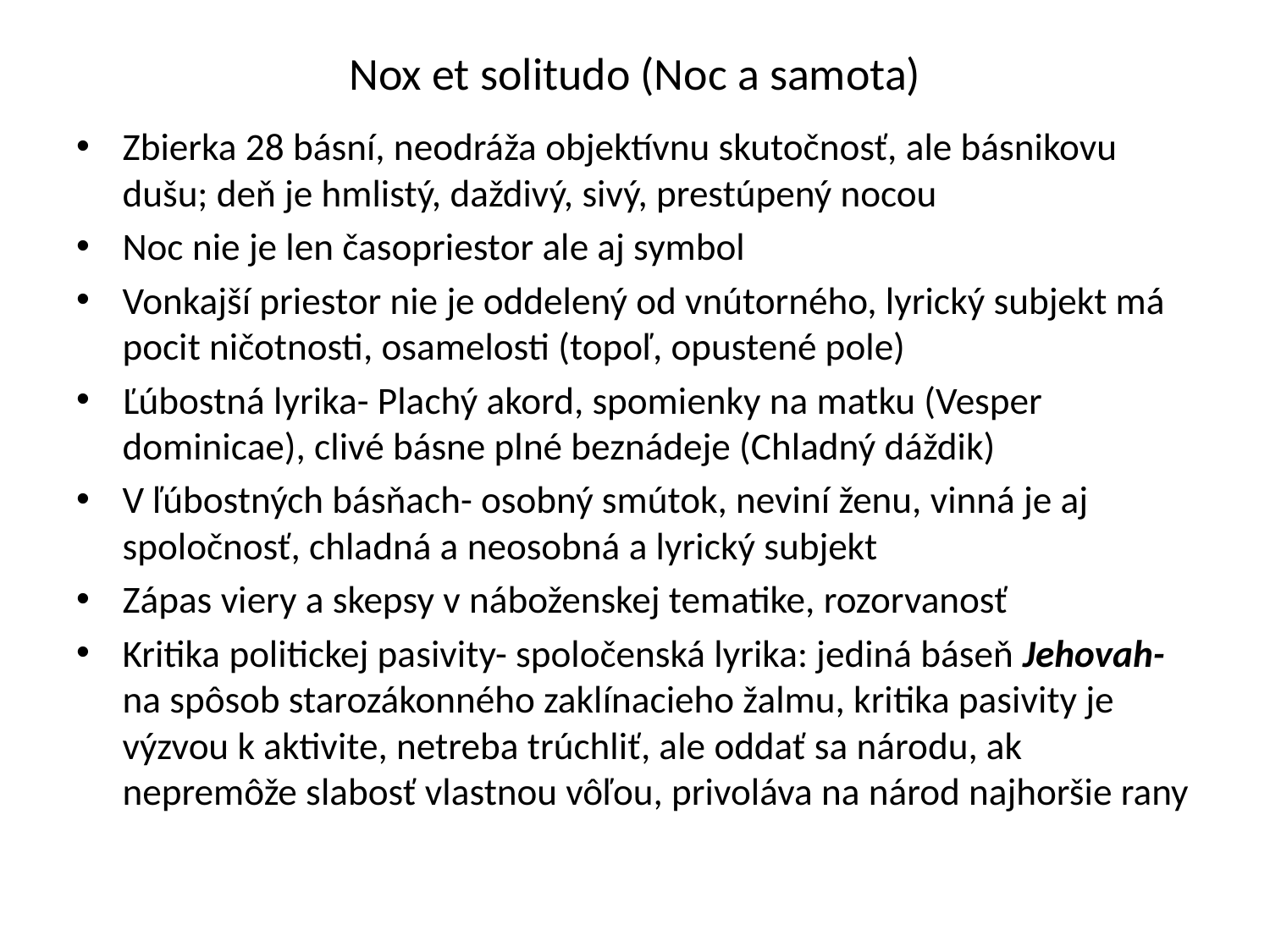

# Nox et solitudo (Noc a samota)
Zbierka 28 básní, neodráža objektívnu skutočnosť, ale básnikovu dušu; deň je hmlistý, daždivý, sivý, prestúpený nocou
Noc nie je len časopriestor ale aj symbol
Vonkajší priestor nie je oddelený od vnútorného, lyrický subjekt má pocit ničotnosti, osamelosti (topoľ, opustené pole)
Ľúbostná lyrika- Plachý akord, spomienky na matku (Vesper dominicae), clivé básne plné beznádeje (Chladný dáždik)
V ľúbostných básňach- osobný smútok, neviní ženu, vinná je aj spoločnosť, chladná a neosobná a lyrický subjekt
Zápas viery a skepsy v náboženskej tematike, rozorvanosť
Kritika politickej pasivity- spoločenská lyrika: jediná báseň Jehovah- na spôsob starozákonného zaklínacieho žalmu, kritika pasivity je výzvou k aktivite, netreba trúchliť, ale oddať sa národu, ak nepremôže slabosť vlastnou vôľou, privoláva na národ najhoršie rany